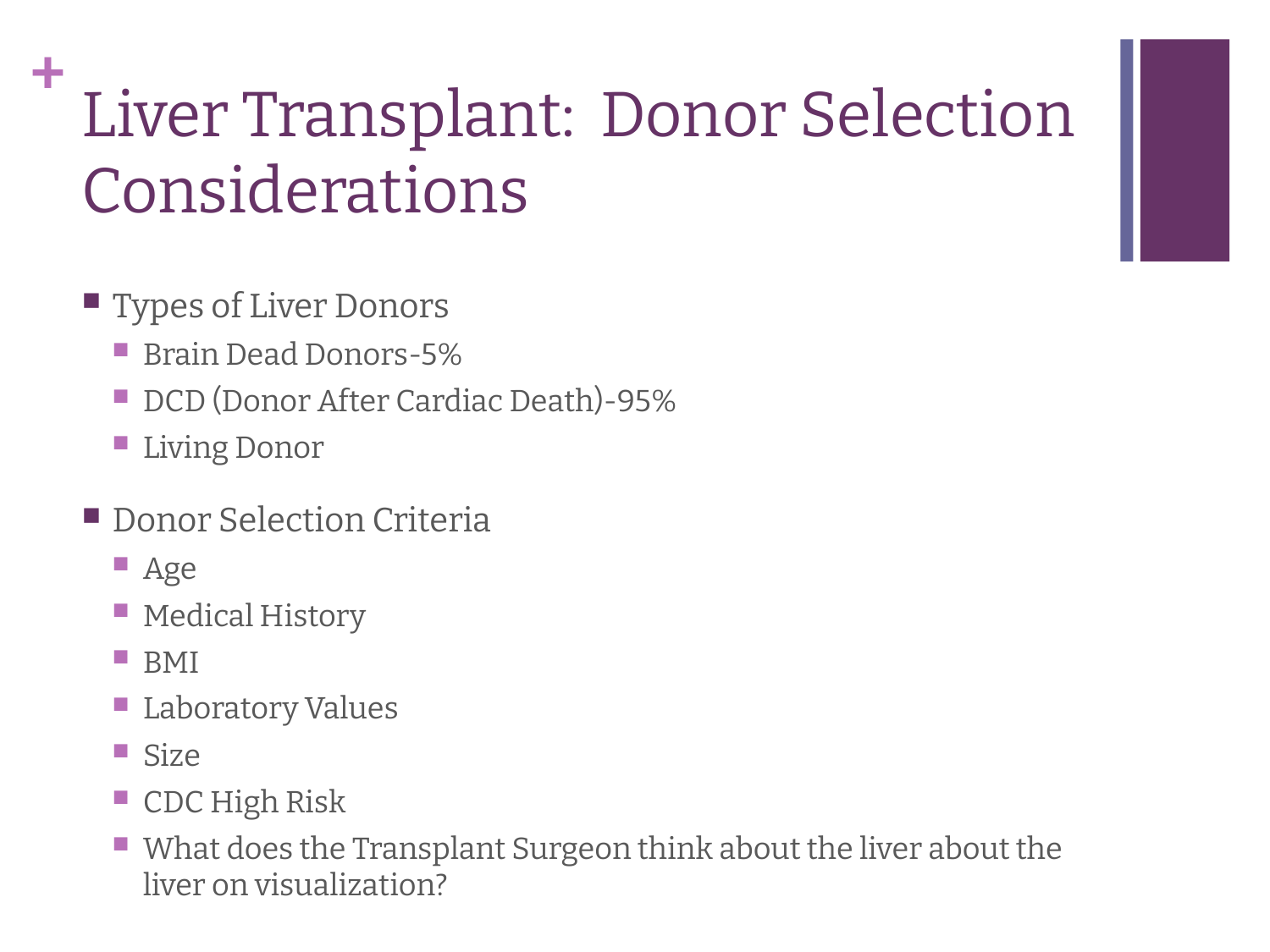

# Liver Transplant:  Donor Selection Considerations

Types of Liver Donors
Brain Dead Donors-5%
DCD (Donor After Cardiac Death)-95%
Living Donor
Donor Selection Criteria
Age
Medical History
BMI
Laboratory Values
Size
CDC High Risk
What does the Transplant Surgeon think about the liver about the liver on visualization?